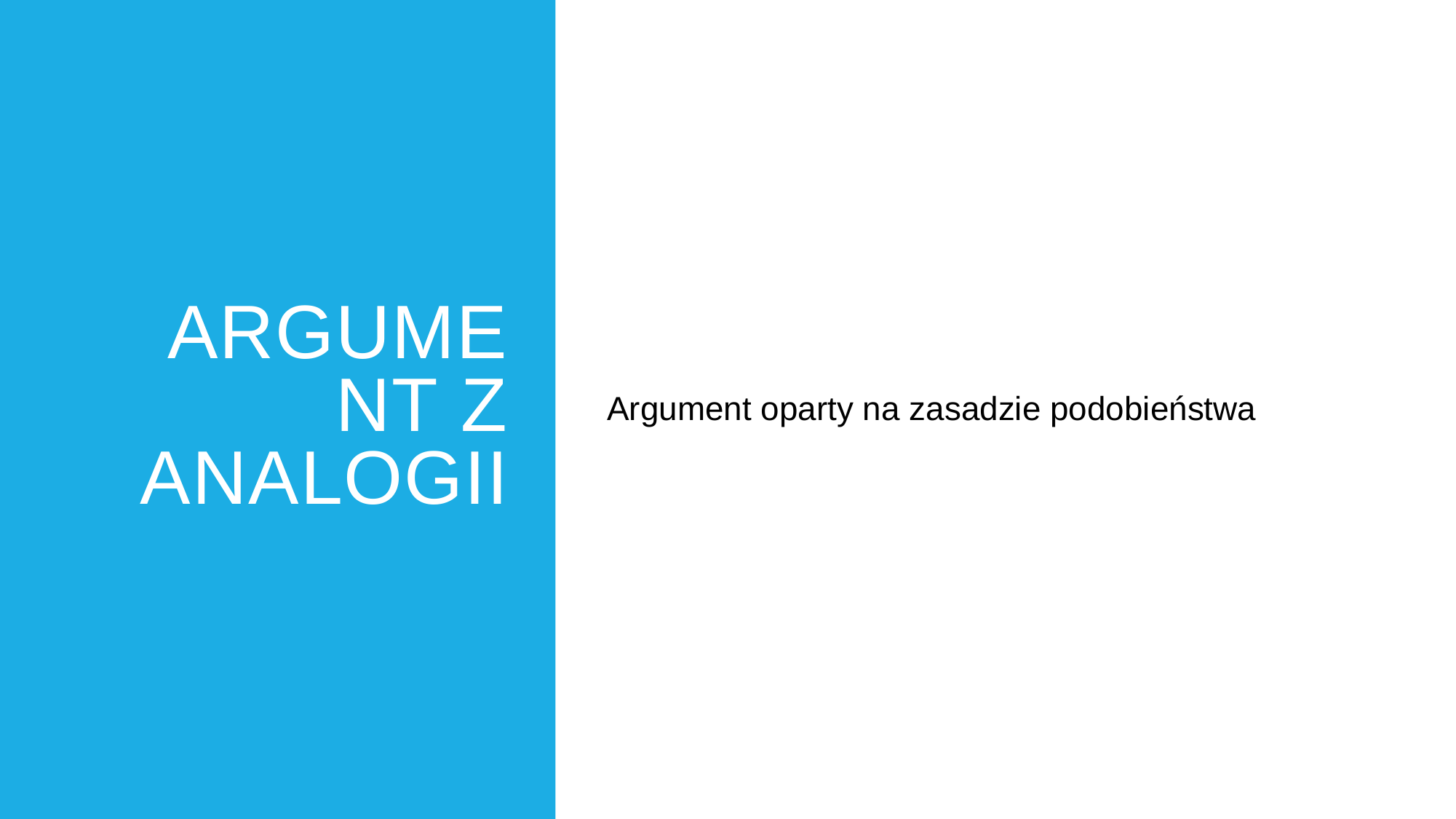

# Argument z analogii
Argument oparty na zasadzie podobieństwa